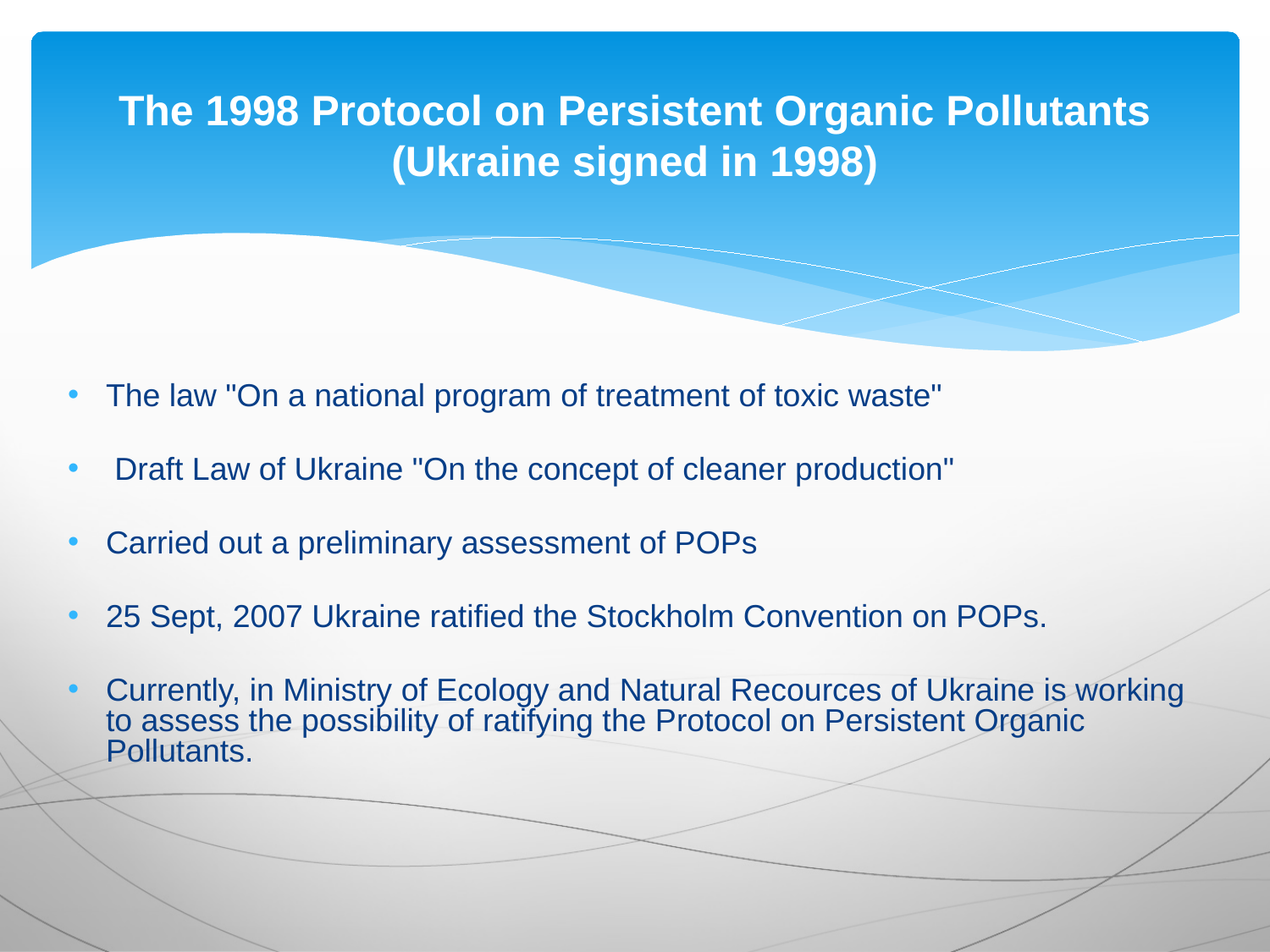

# The 1998 Protocol on Persistent Organic Pollutants (Ukraine signed in 1998)
The law "On a national program of treatment of toxic waste"

 Draft Law of Ukraine "On the concept of cleaner production"

Carried out a preliminary assessment of POPs

25 Sept, 2007 Ukraine ratified the Stockholm Convention on POPs.

Currently, in Ministry of Ecology and Natural Recources of Ukraine is working to assess the possibility of ratifying the Protocol on Persistent Organic Pollutants.